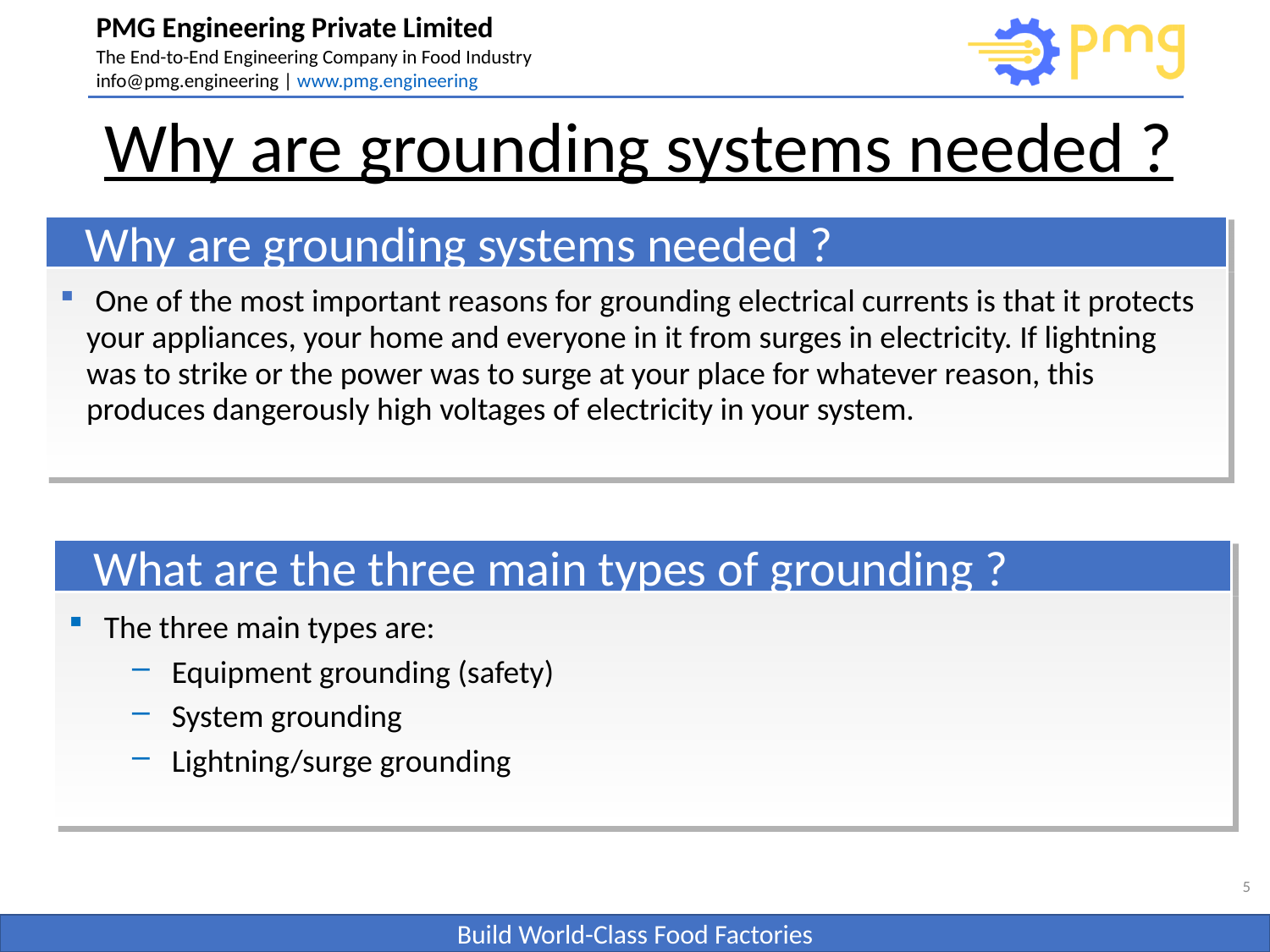

# Why are grounding systems needed ?
Why are grounding systems needed ?
 One of the most important reasons for grounding electrical currents is that it protects your appliances, your home and everyone in it from surges in electricity. If lightning was to strike or the power was to surge at your place for whatever reason, this produces dangerously high voltages of electricity in your system.
What are the three main types of grounding ?
 The three main types are:
Equipment grounding (safety)
System grounding
Lightning/surge grounding
5